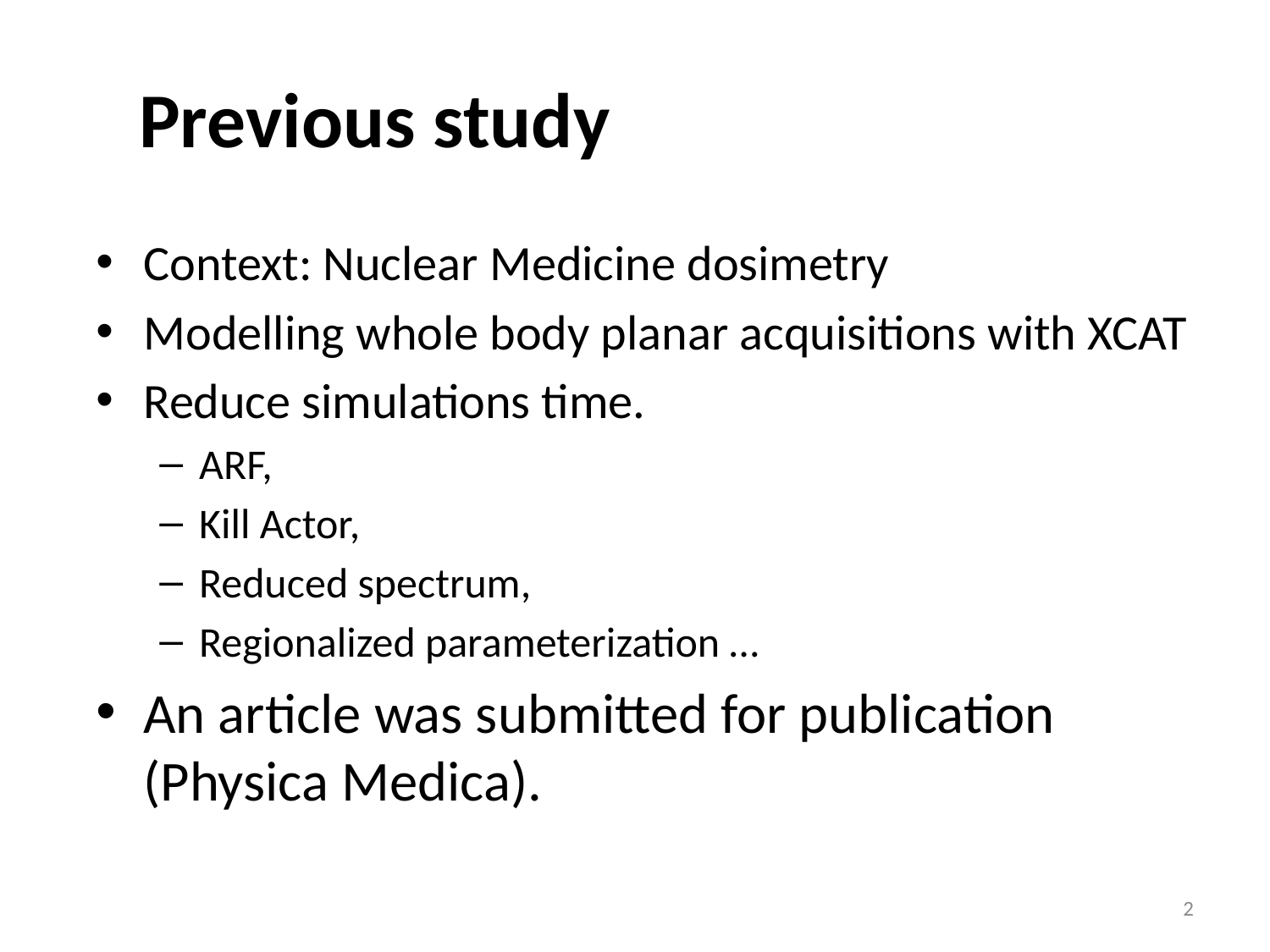

# Previous study
Context: Nuclear Medicine dosimetry
Modelling whole body planar acquisitions with XCAT
Reduce simulations time.
ARF,
Kill Actor,
Reduced spectrum,
Regionalized parameterization …
An article was submitted for publication (Physica Medica).
2